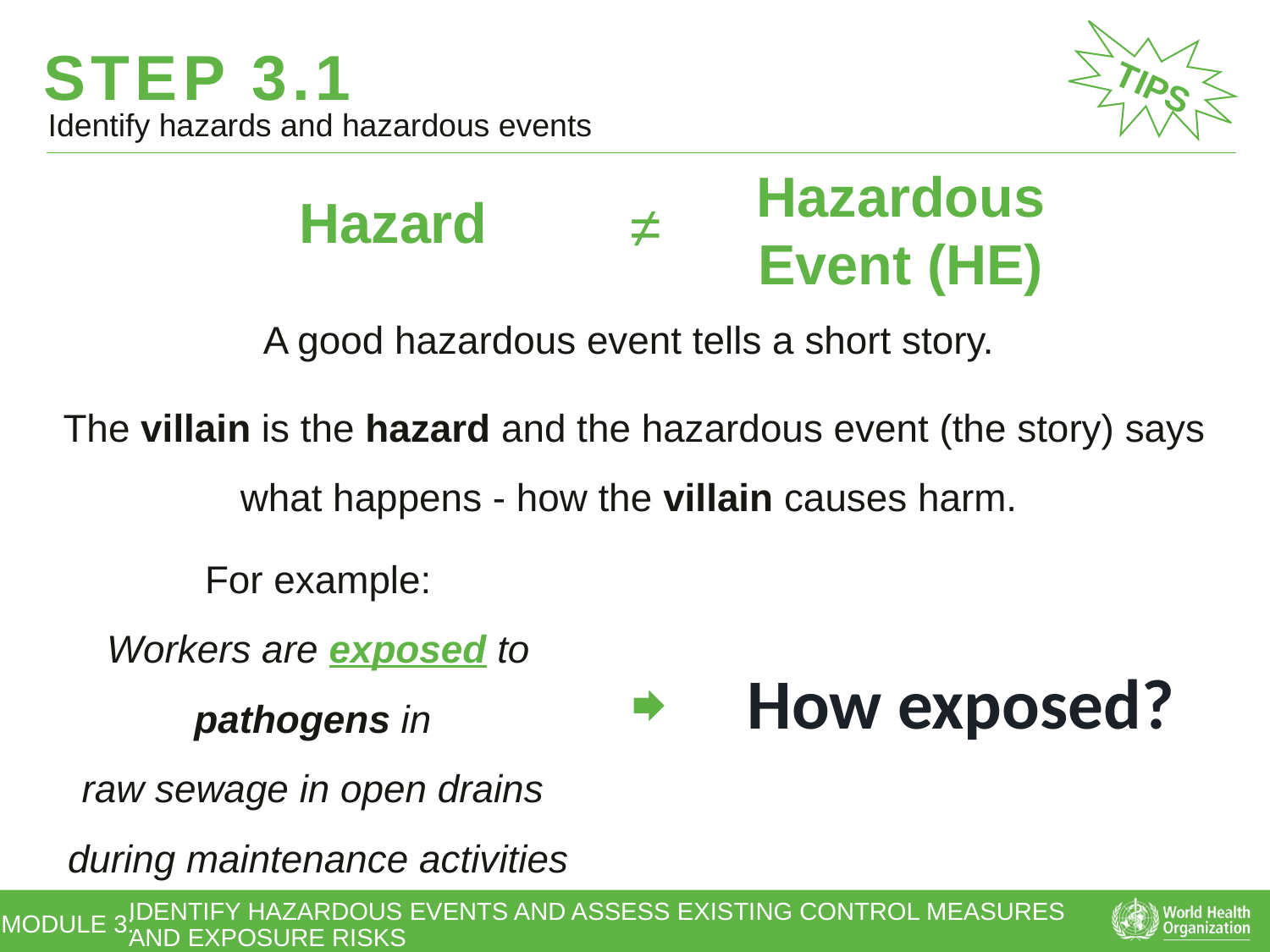

TIPS
≠
Hazard
Hazardous
Event (HE)
A good hazardous event tells a short story.
The villain is the hazard and the hazardous event (the story) says what happens - how the villain causes harm.
For example:
Workers are exposed to pathogens in
raw sewage in open drains
during maintenance activities
How exposed?